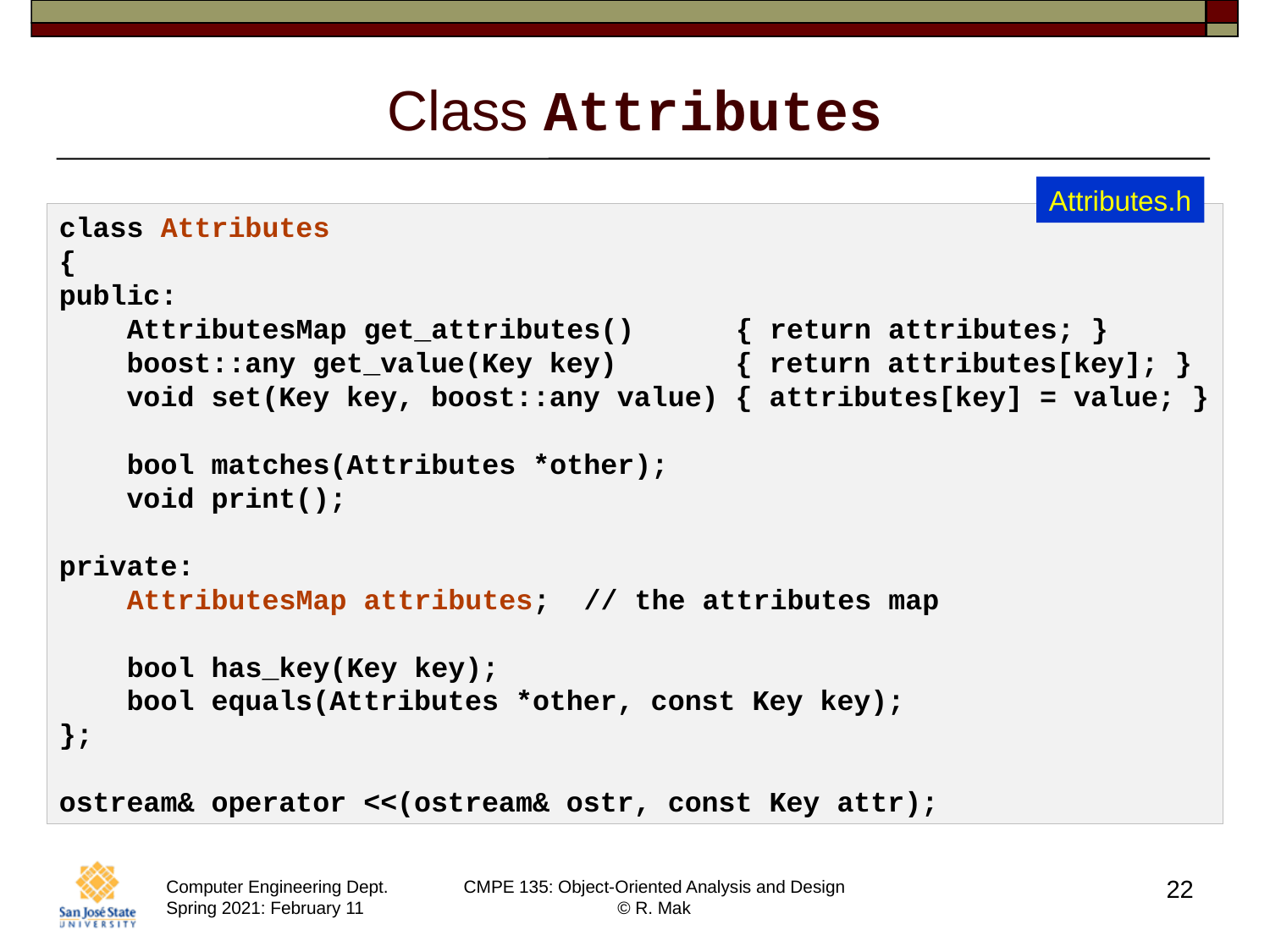

# Class Attributes
Attributes.h
class Attributes
{
public:
    AttributesMap get_attributes()      { return attributes; }
    boost::any get_value(Key key)       { return attributes[key]; }
    void set(Key key, boost::any value) { attributes[key] = value; }
    bool matches(Attributes *other);
    void print();
private:
    AttributesMap attributes;  // the attributes map
    bool has_key(Key key);
    bool equals(Attributes *other, const Key key);
};
ostream& operator <<(ostream& ostr, const Key attr);
22